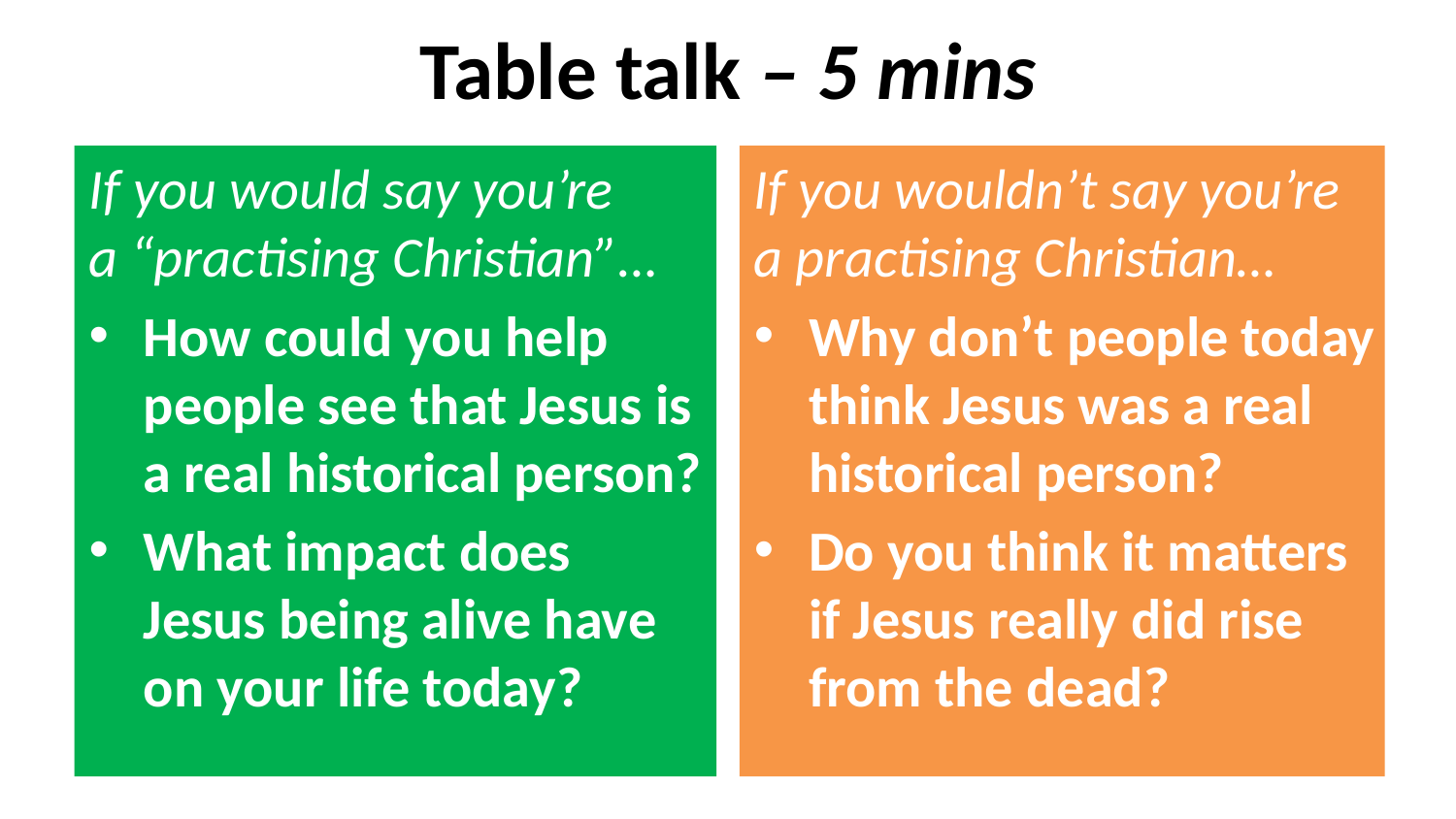

# Table talk – 5 mins
If you would say you’re
a “practising Christian”…
How could you help people see that Jesus is a real historical person?
What impact does
Jesus being alive have
on your life today?
If you wouldn’t say you’re
a practising Christian…
Why don’t people today think Jesus was a real historical person?
Do you think it matters if Jesus really did rise from the dead?